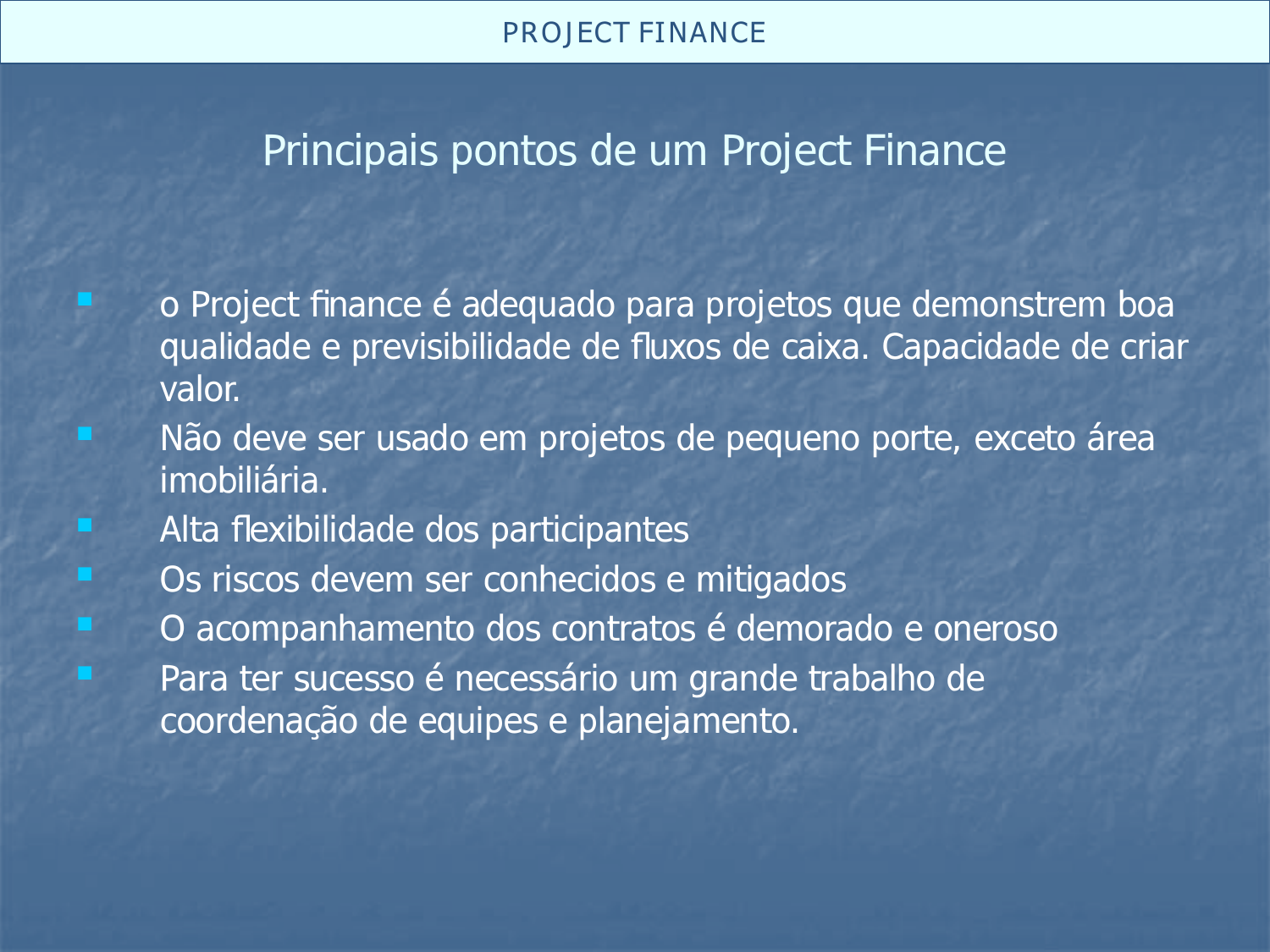

PROJECT FINANCE
# Principais pontos de um Project Finance
o Project finance é adequado para projetos que demonstrem boa qualidade e previsibilidade de fluxos de caixa. Capacidade de criar valor.
Não deve ser usado em projetos de pequeno porte, exceto área imobiliária.
Alta flexibilidade dos participantes
Os riscos devem ser conhecidos e mitigados
O acompanhamento dos contratos é demorado e oneroso
Para ter sucesso é necessário um grande trabalho de coordenação de equipes e planejamento.